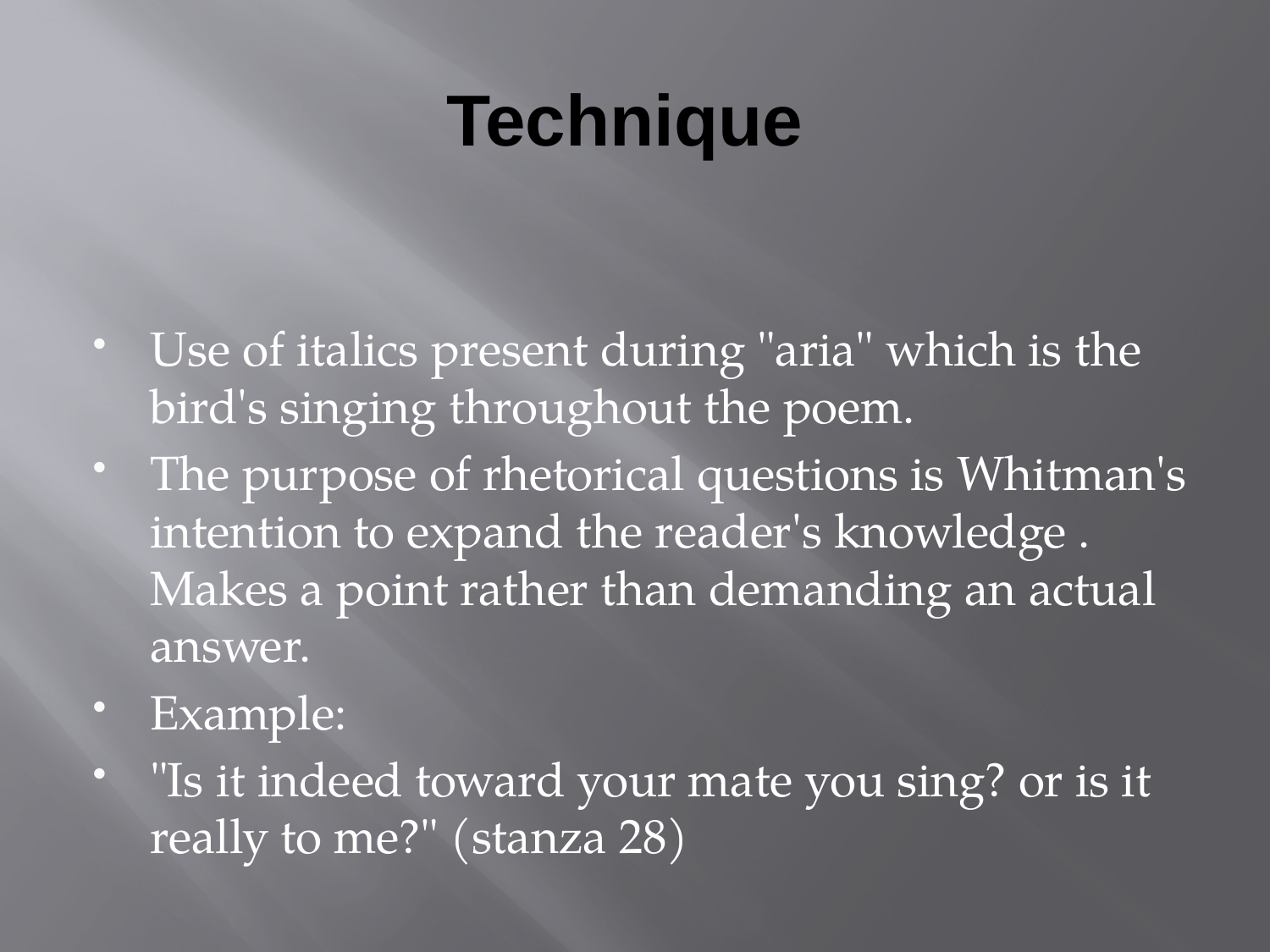

# Technique

Use of italics present during "aria" which is the bird's singing throughout the poem.
The purpose of rhetorical questions is Whitman's intention to expand the reader's knowledge . Makes a point rather than demanding an actual answer.
Example:
"Is it indeed toward your mate you sing? or is it really to me?" (stanza 28)